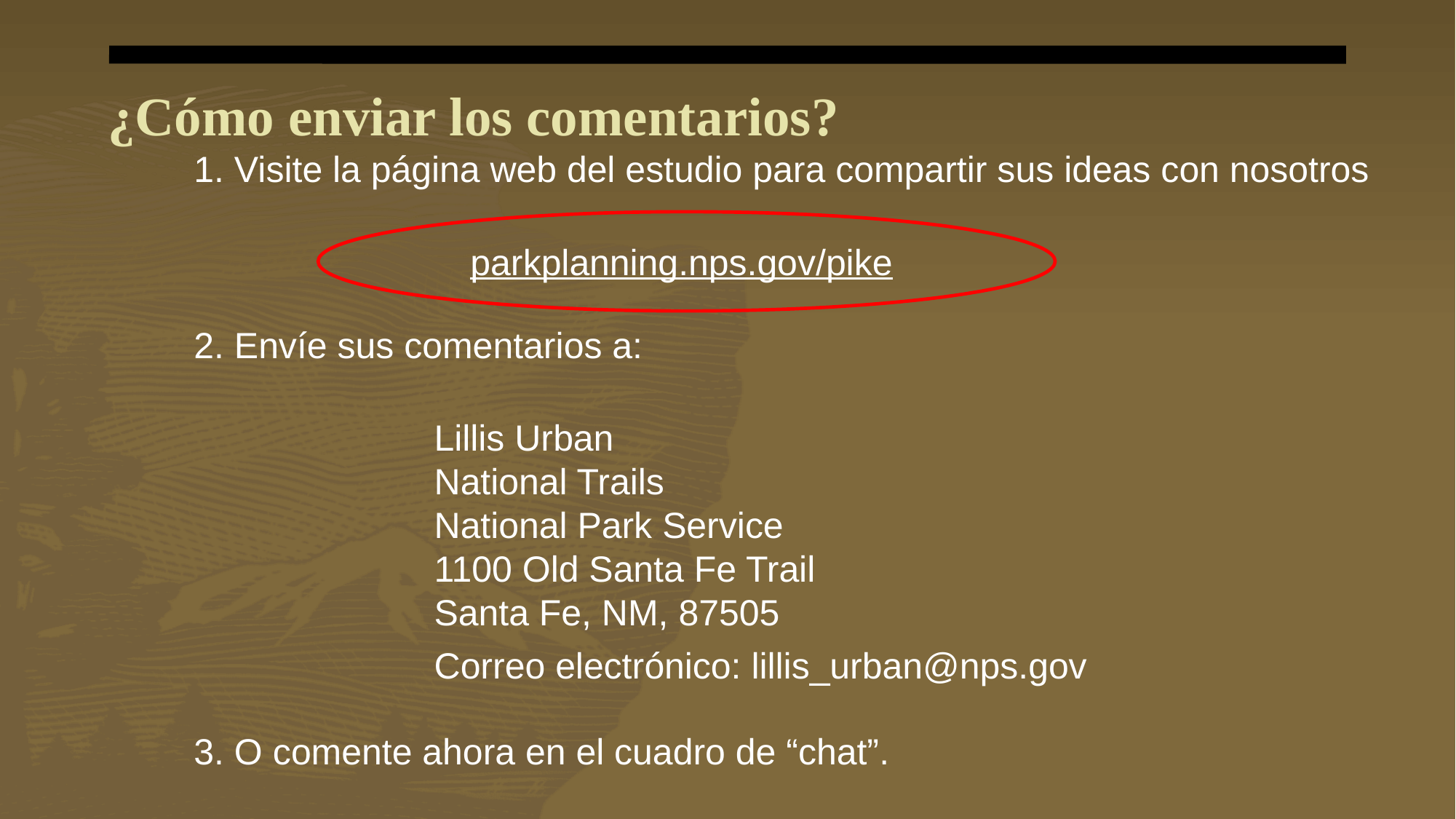

# ¿Cómo enviar los comentarios?
1. Visite la página web del estudio para compartir sus ideas con nosotros

parkplanning.nps.gov/pike
2. Envíe sus comentarios a:
Lillis Urban
National Trails
National Park Service
1100 Old Santa Fe Trail
Santa Fe, NM, 87505
Correo electrónico: lillis_urban@nps.gov

3. O comente ahora en el cuadro de “chat”.